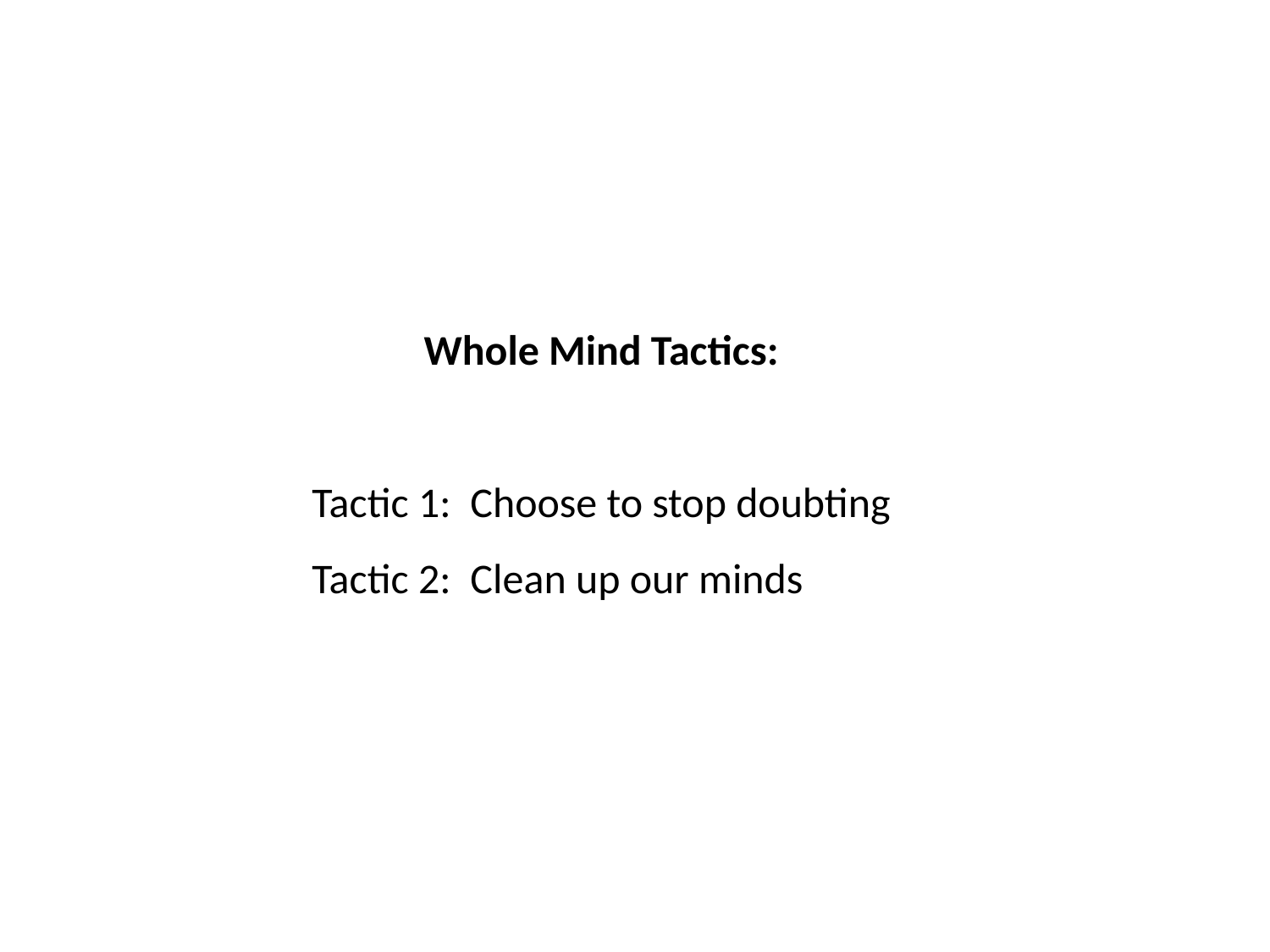

Whole Mind Tactics:

Tactic 1:  Choose to stop doubting
Tactic 2:  Clean up our minds